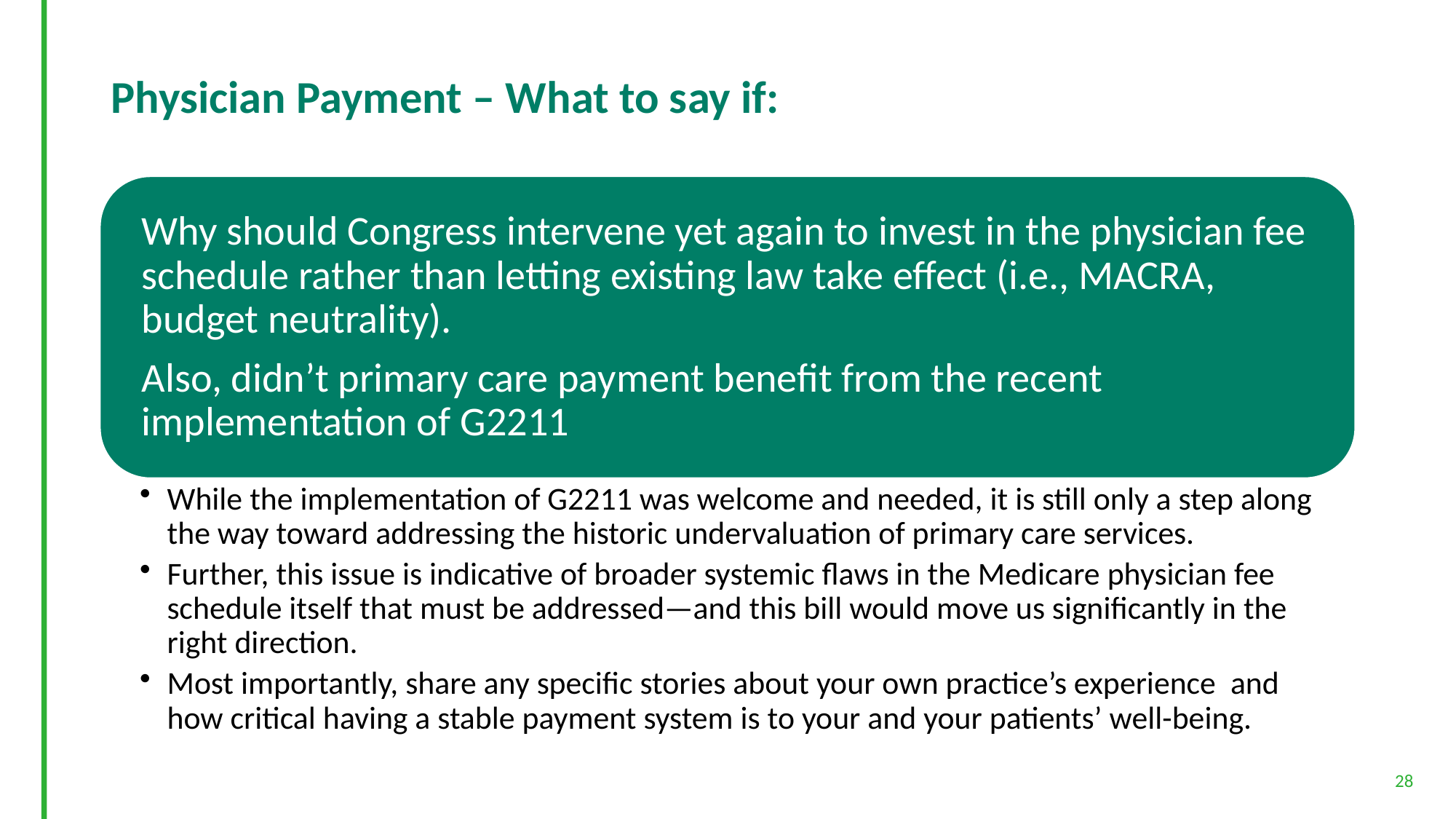

# Physician Payment – What to say if:
Why should Congress intervene yet again to invest in the physician fee schedule rather than letting existing law take effect (i.e., MACRA, budget neutrality).
Also, didn’t primary care payment benefit from the recent implementation of G2211
While the implementation of G2211 was welcome and needed, it is still only a step along the way toward addressing the historic undervaluation of primary care services.
Further, this issue is indicative of broader systemic flaws in the Medicare physician fee schedule itself that must be addressed—and this bill would move us significantly in the right direction.
Most importantly, share any specific stories about your own practice’s experience  and how critical having a stable payment system is to your and your patients’ well-being.
28